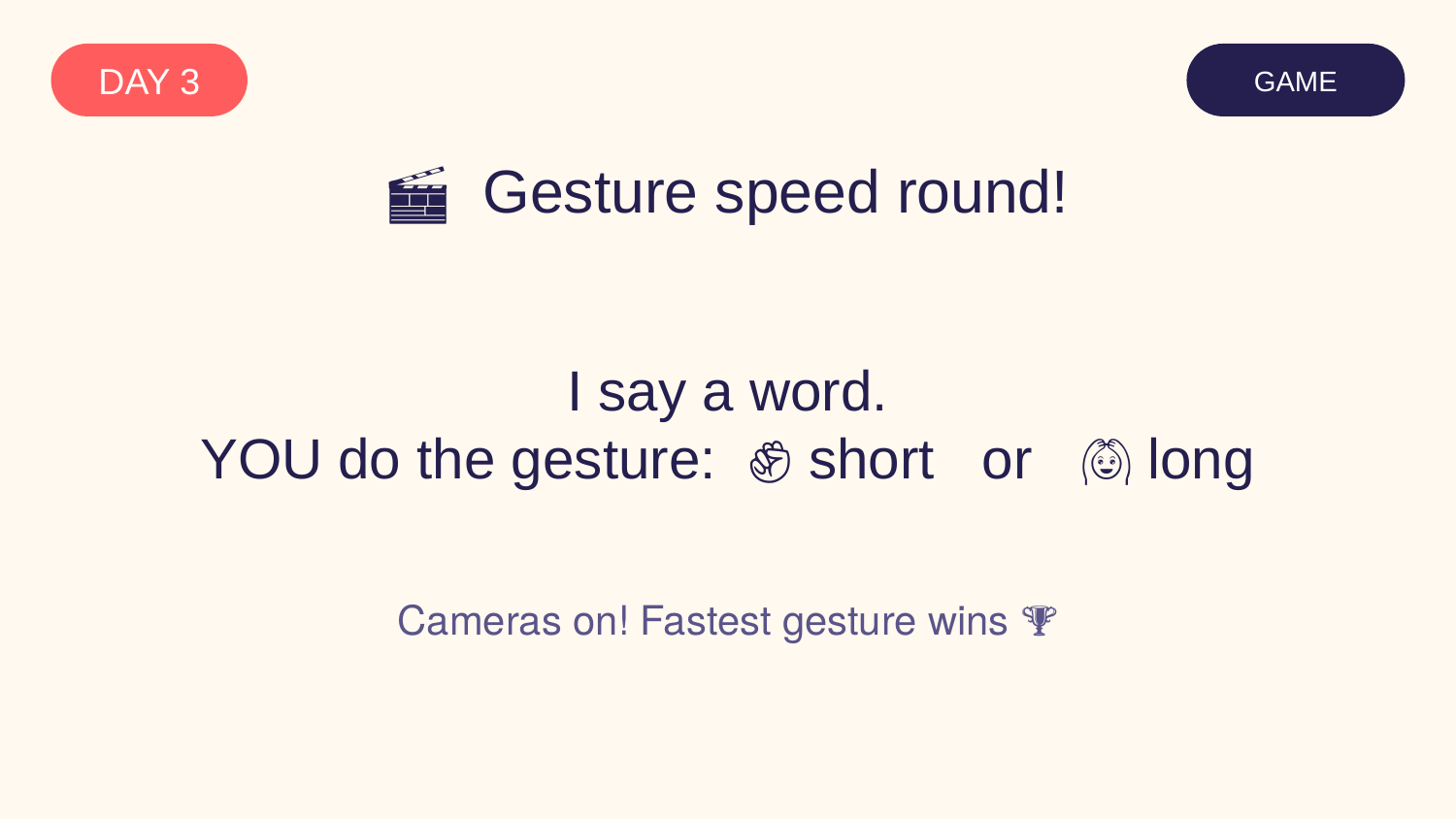

DAY 3

GAME
🎬  Gesture speed round!
I say a word.
YOU do the gesture:  ✊ short   or   🙆 long
Cameras on! Fastest gesture wins 🏆